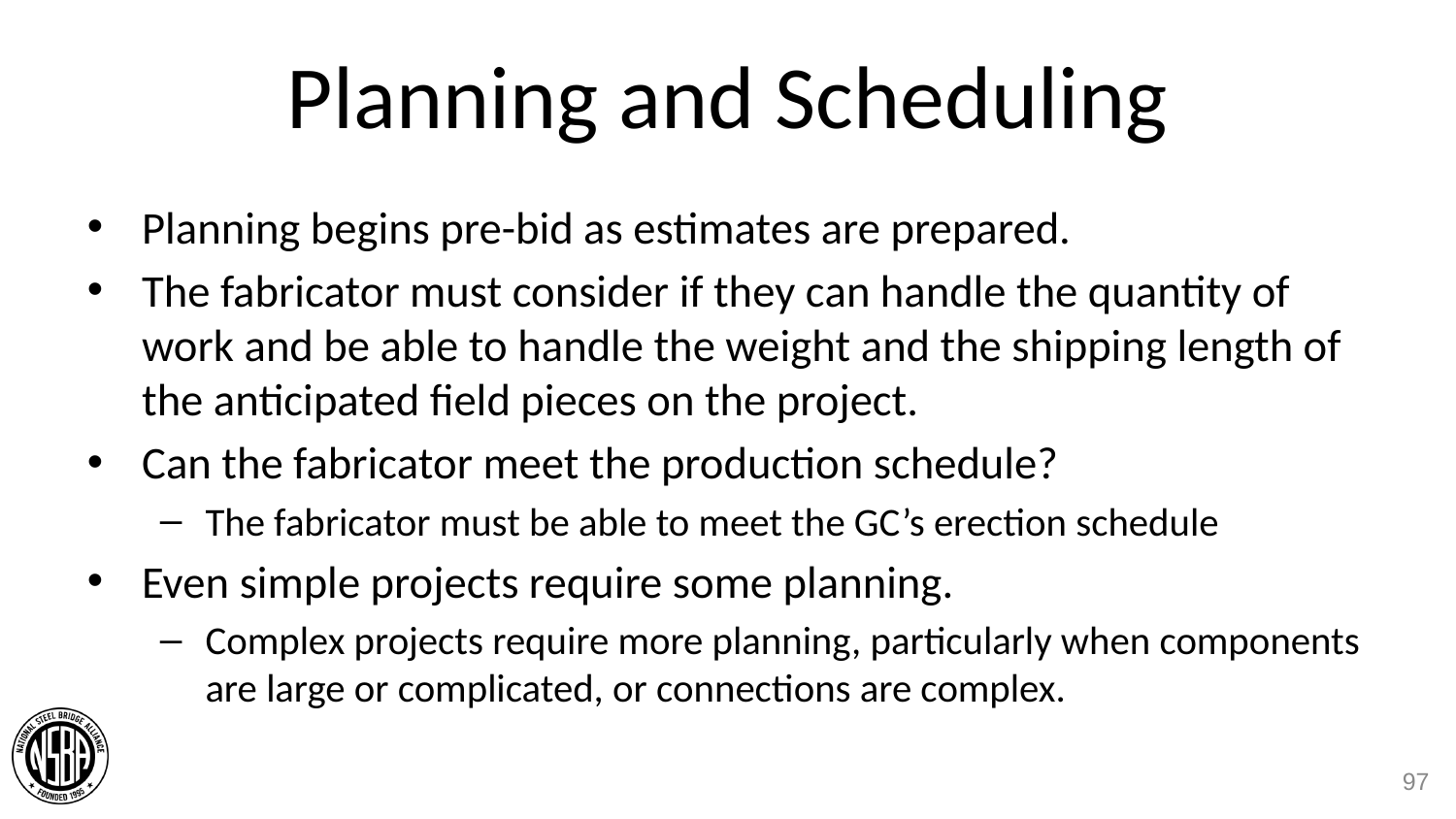

# Planning and Scheduling
Planning begins pre-bid as estimates are prepared.
The fabricator must consider if they can handle the quantity of work and be able to handle the weight and the shipping length of the anticipated field pieces on the project.
Can the fabricator meet the production schedule?
The fabricator must be able to meet the GC’s erection schedule
Even simple projects require some planning.
Complex projects require more planning, particularly when components are large or complicated, or connections are complex.
97